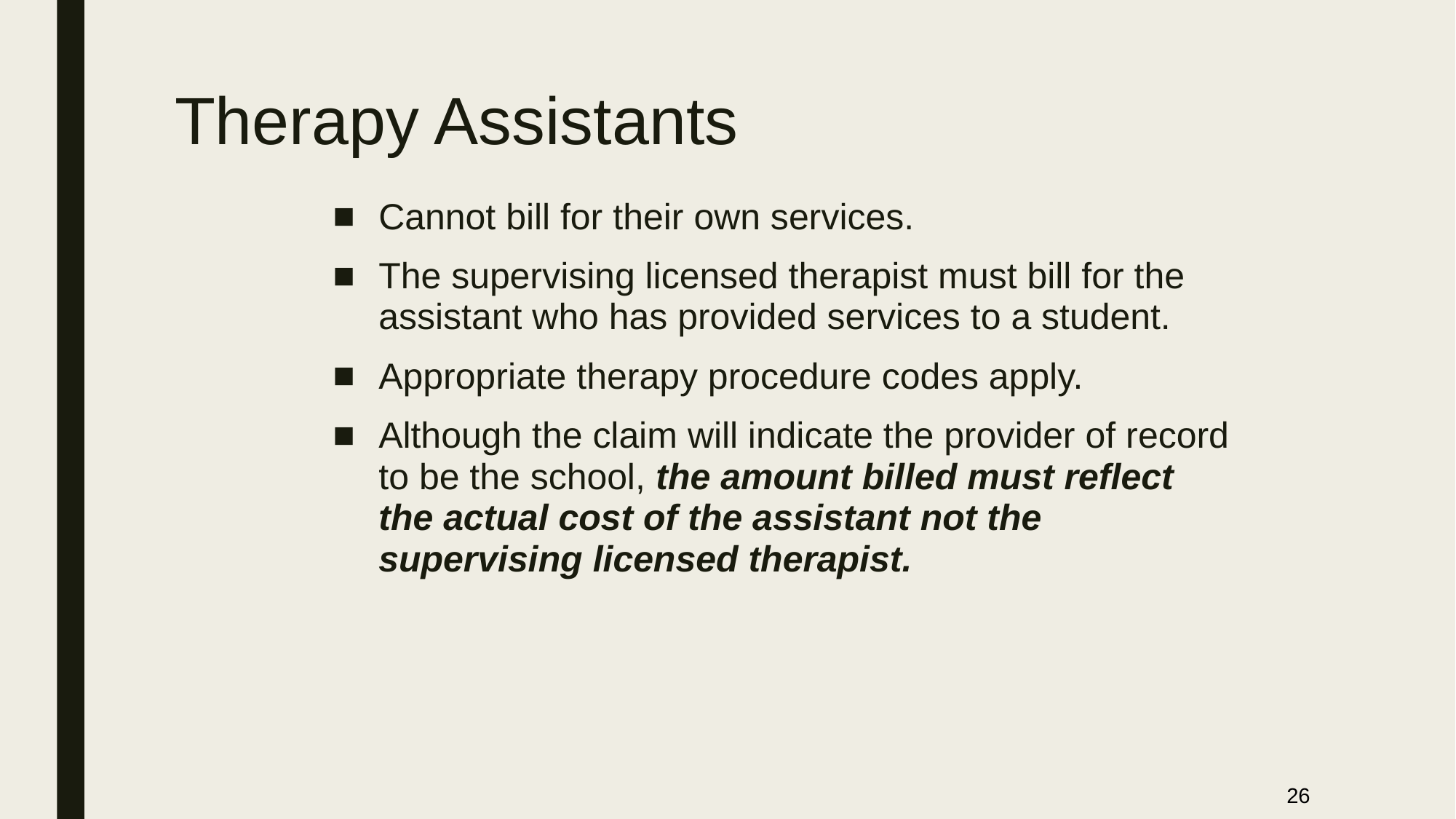

# Therapy Assistants
Cannot bill for their own services.
The supervising licensed therapist must bill for the assistant who has provided services to a student.
Appropriate therapy procedure codes apply.
Although the claim will indicate the provider of record to be the school, the amount billed must reflect the actual cost of the assistant not the supervising licensed therapist.

26